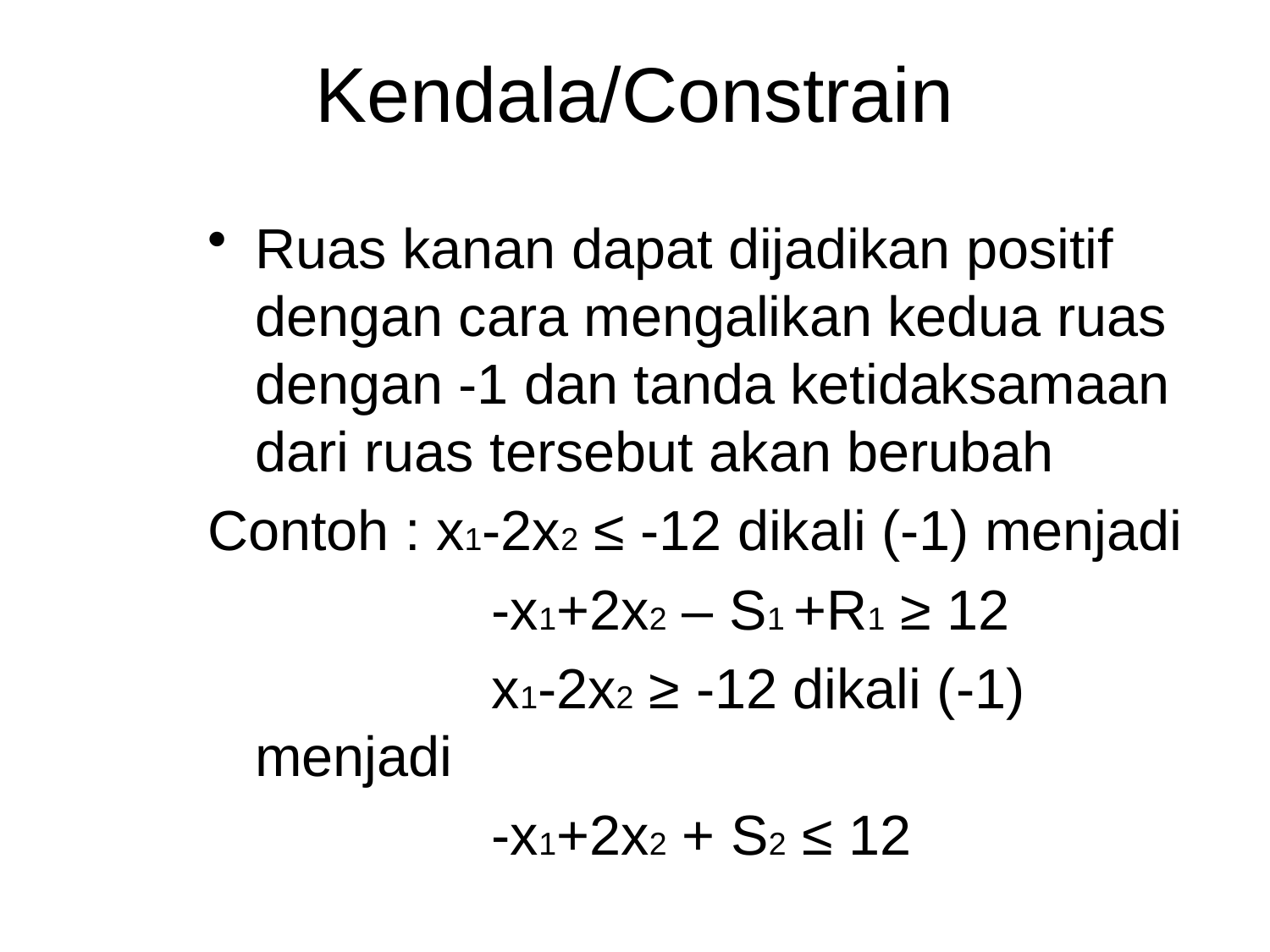

# Kendala/Constrain
Ruas kanan dapat dijadikan positif dengan cara mengalikan kedua ruas dengan -1 dan tanda ketidaksamaan dari ruas tersebut akan berubah
Contoh : x1-2x2 ≤ -12 dikali (-1) menjadi
		       -x1+2x2 – S1 +R1 ≥ 12
		       x1-2x2 ≥ -12 dikali (-1) menjadi
 		       -x1+2x2 + S2 ≤ 12